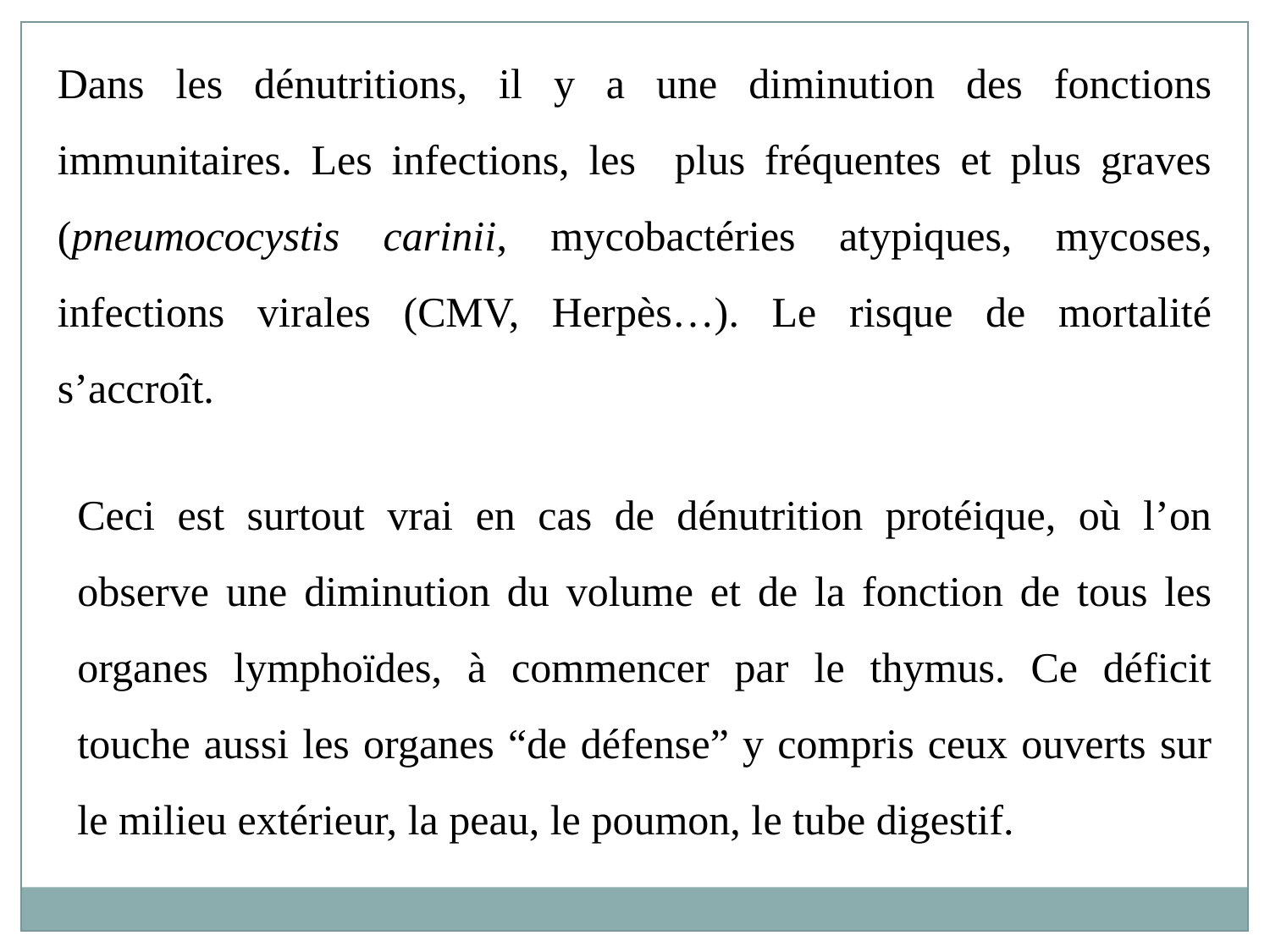

Dans les dénutritions, il y a une diminution des fonctions immunitaires. Les infections, les  plus fréquentes et plus graves (pneumococystis carinii, mycobactéries atypiques, mycoses, infections virales (CMV, Herpès…). Le risque de mortalité s’accroît.

Ceci est surtout vrai en cas de dénutrition protéique, où l’on observe une diminution du volume et de la fonction de tous les organes lymphoïdes, à commencer par le thymus. Ce déficit touche aussi les organes “de défense” y compris ceux ouverts sur le milieu extérieur, la peau, le poumon, le tube digestif.